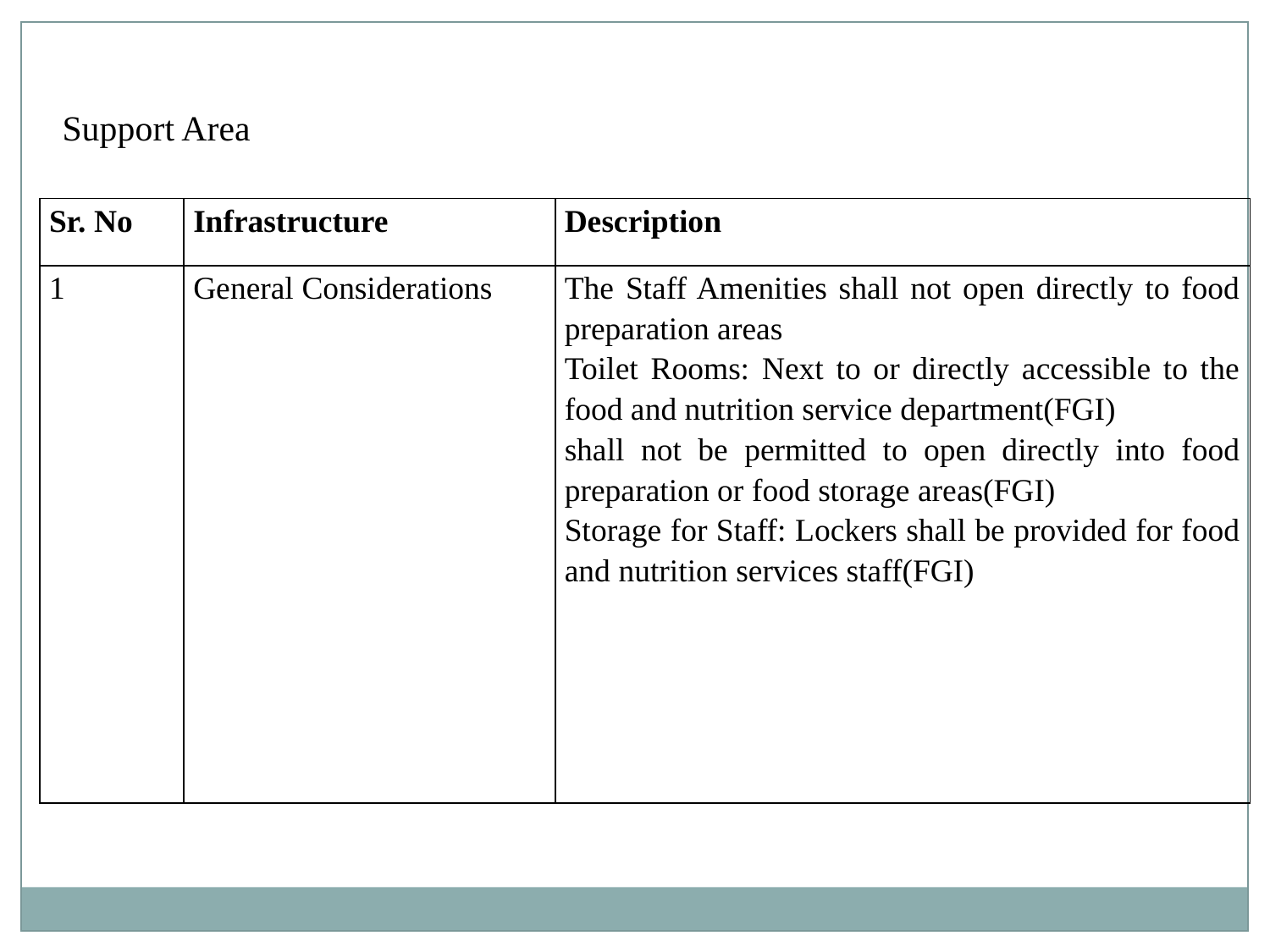

Support Area
| Sr. No | Infrastructure | Description |
| --- | --- | --- |
| 1 | General Considerations | The Staff Amenities shall not open directly to food preparation areas Toilet Rooms: Next to or directly accessible to the food and nutrition service department(FGI) shall not be permitted to open directly into food preparation or food storage areas(FGI) Storage for Staff: Lockers shall be provided for food and nutrition services staff(FGI) |